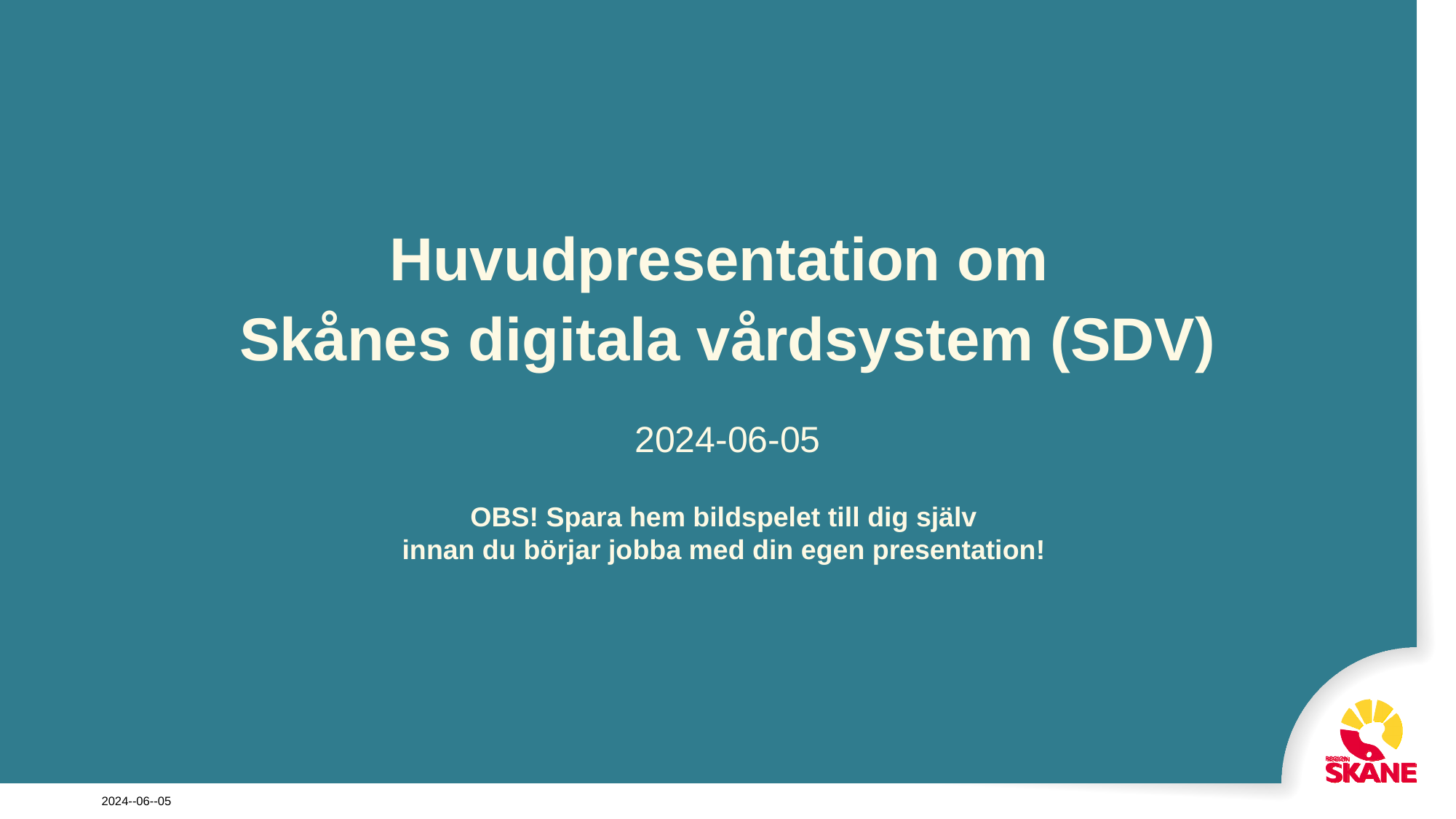

# Huvudpresentation om Skånes digitala vårdsystem (SDV)
2024-06-05
OBS! Spara hem bildspelet till dig själv
innan du börjar jobba med din egen presentation!